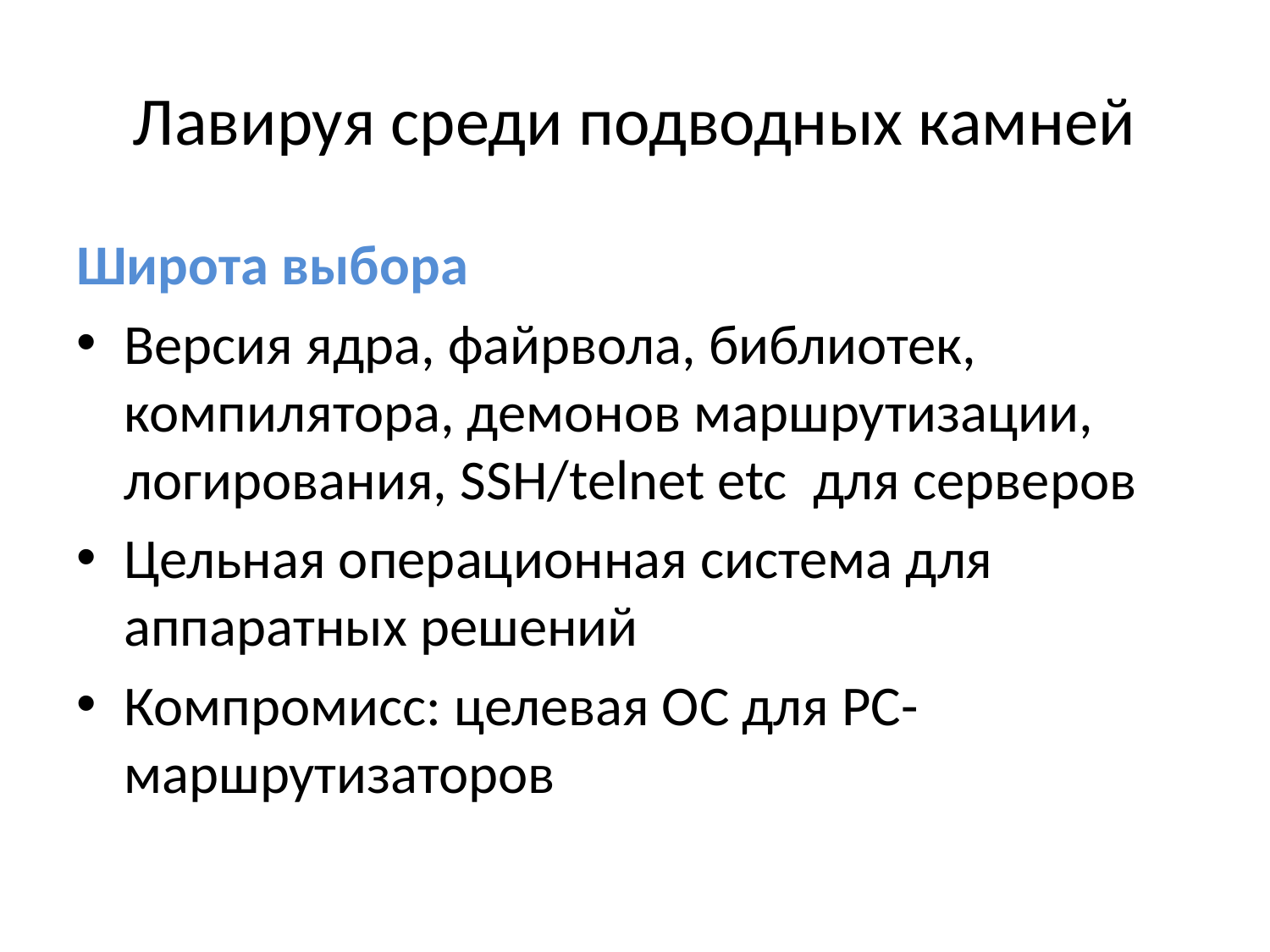

# Лавируя среди подводных камней
Широта выбора
Версия ядра, файрвола, библиотек, компилятора, демонов маршрутизации, логирования, SSH/telnet etc  для серверов
Цельная операционная система для аппаратных решений
Компромисс: целевая ОС для РС-маршрутизаторов